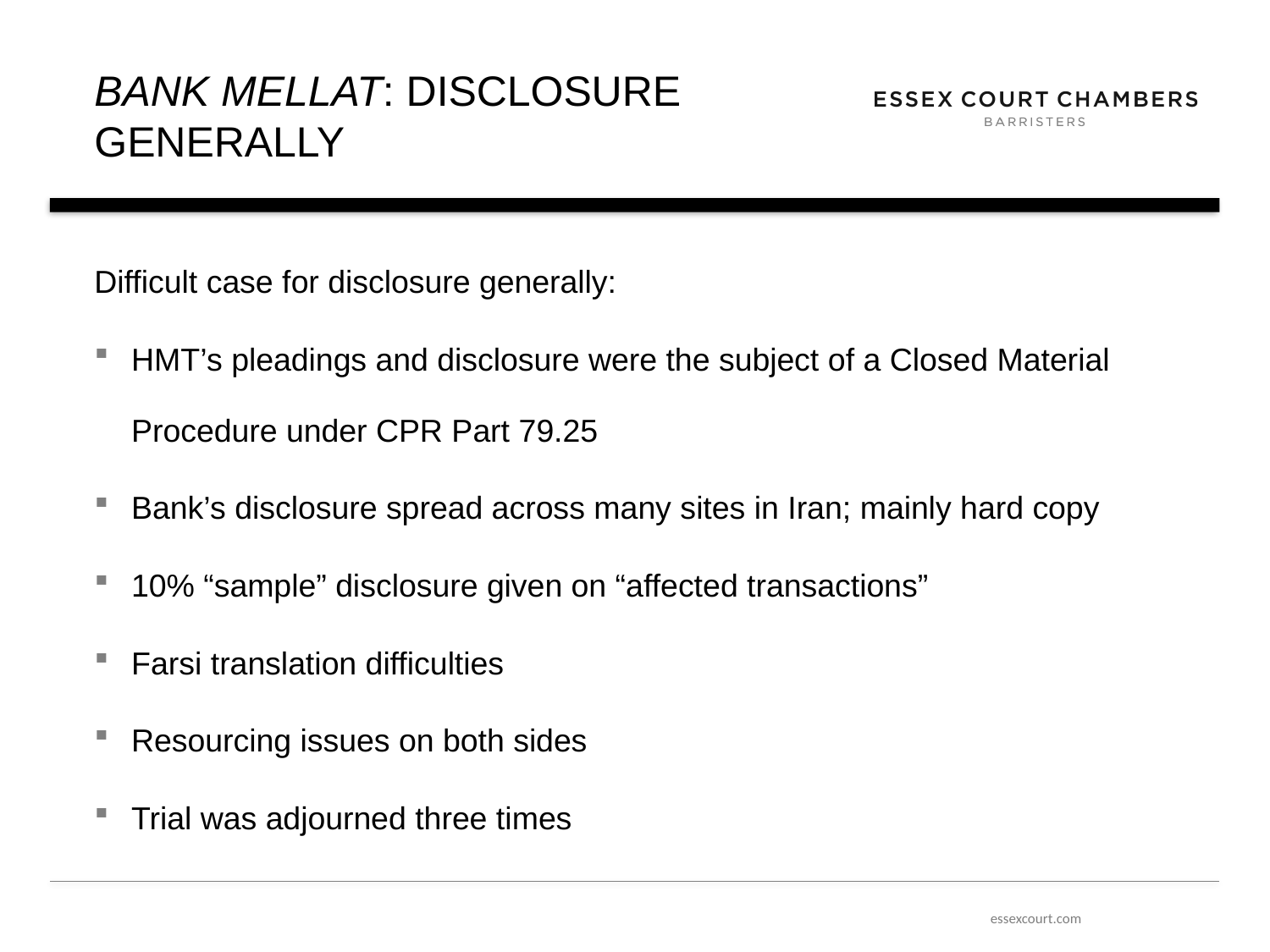

# BANK MELLAT: DISCLOSURE GENERALLY
Difficult case for disclosure generally:
HMT’s pleadings and disclosure were the subject of a Closed Material Procedure under CPR Part 79.25
Bank’s disclosure spread across many sites in Iran; mainly hard copy
10% “sample” disclosure given on “affected transactions”
Farsi translation difficulties
Resourcing issues on both sides
Trial was adjourned three times